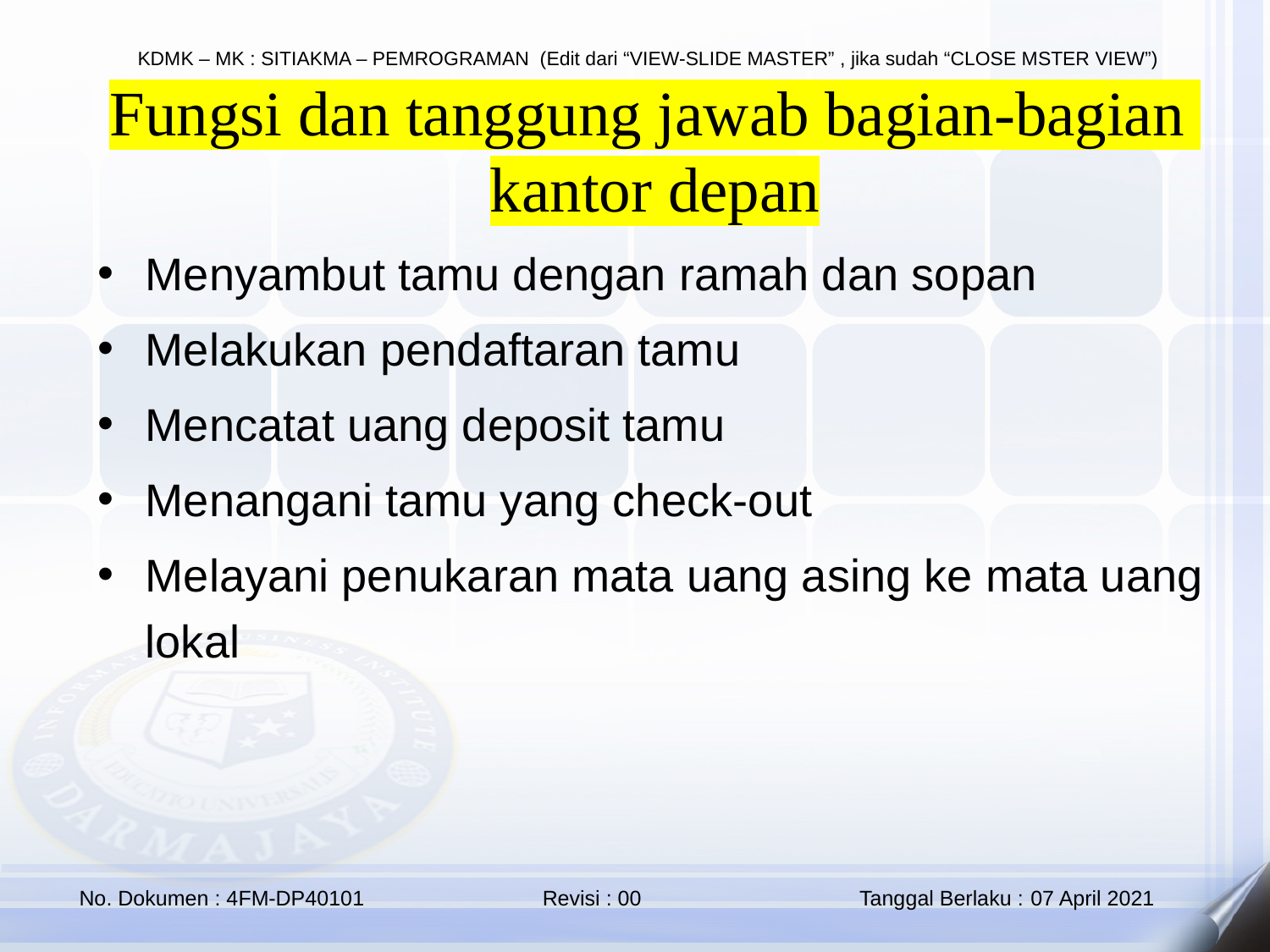

Fungsi dan tanggung jawab bagian-bagian
kantor depan
Menyambut tamu dengan ramah dan sopan
Melakukan pendaftaran tamu
Mencatat uang deposit tamu
Menangani tamu yang check-out
Melayani penukaran mata uang asing ke mata uang lokal